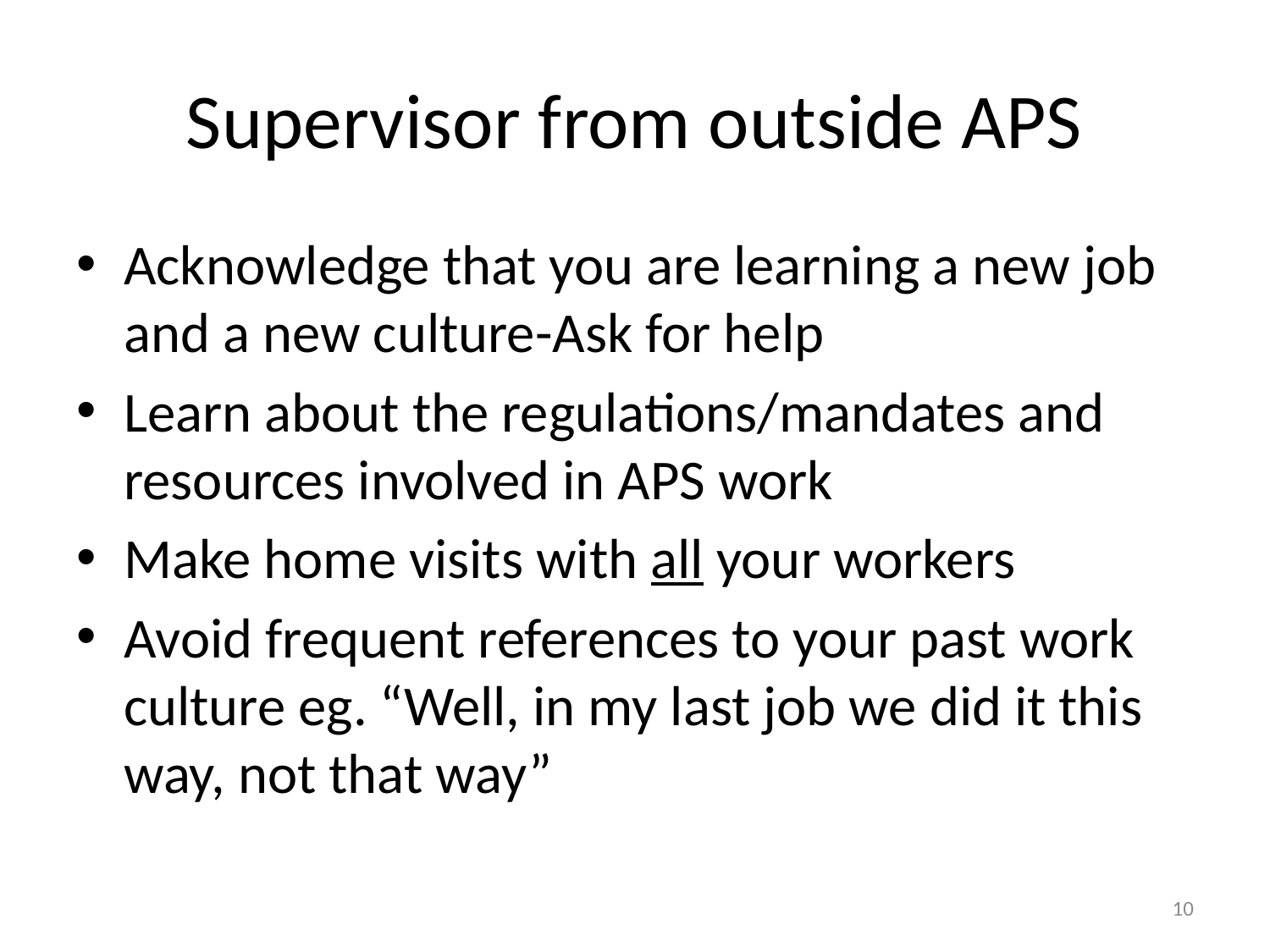

# Supervisor from outside APS
Acknowledge that you are learning a new job and a new culture-Ask for help
Learn about the regulations/mandates and resources involved in APS work
Make home visits with all your workers
Avoid frequent references to your past work culture eg. “Well, in my last job we did it this way, not that way”

10